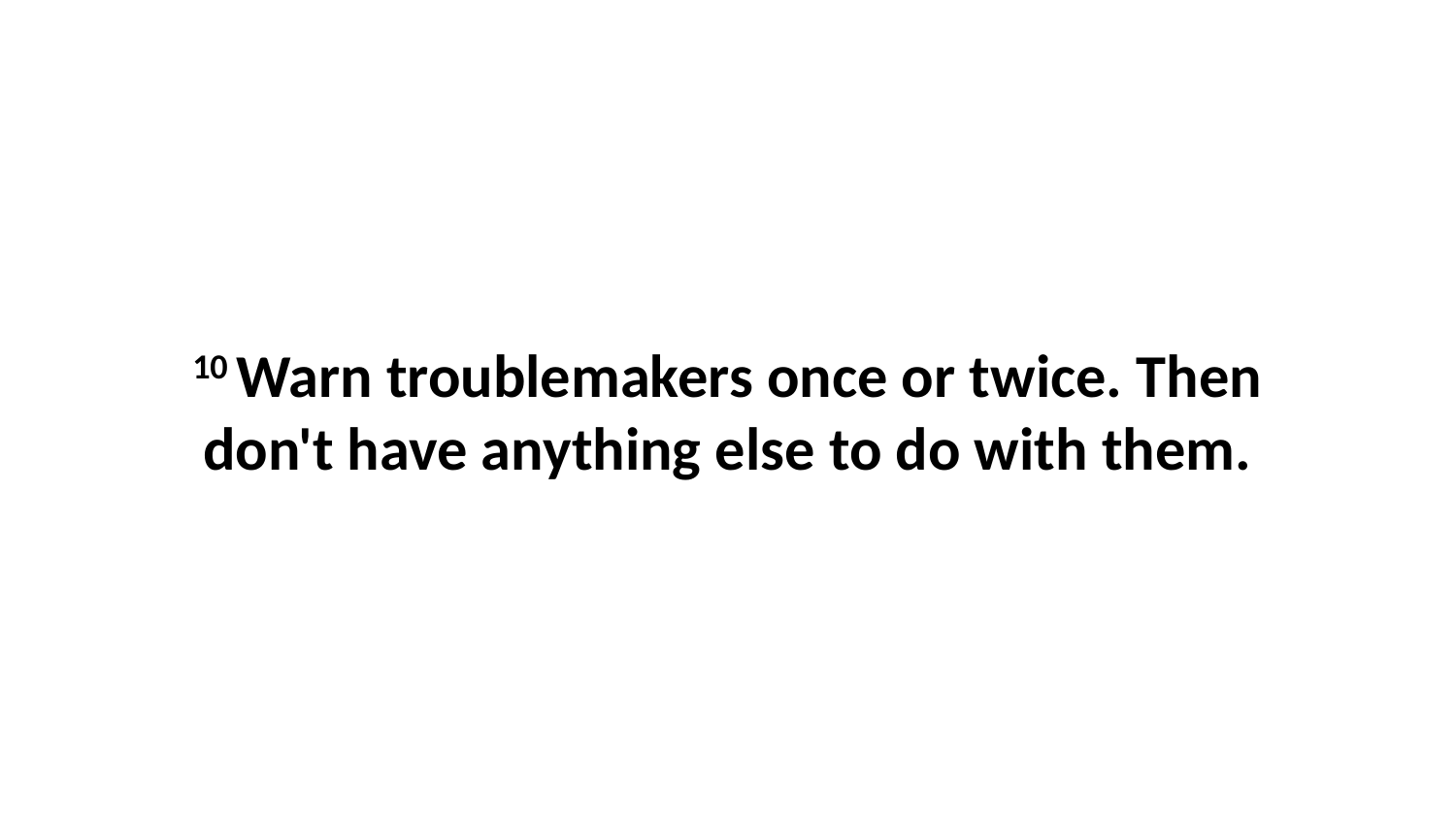

10 Warn troublemakers once or twice. Then don't have anything else to do with them.